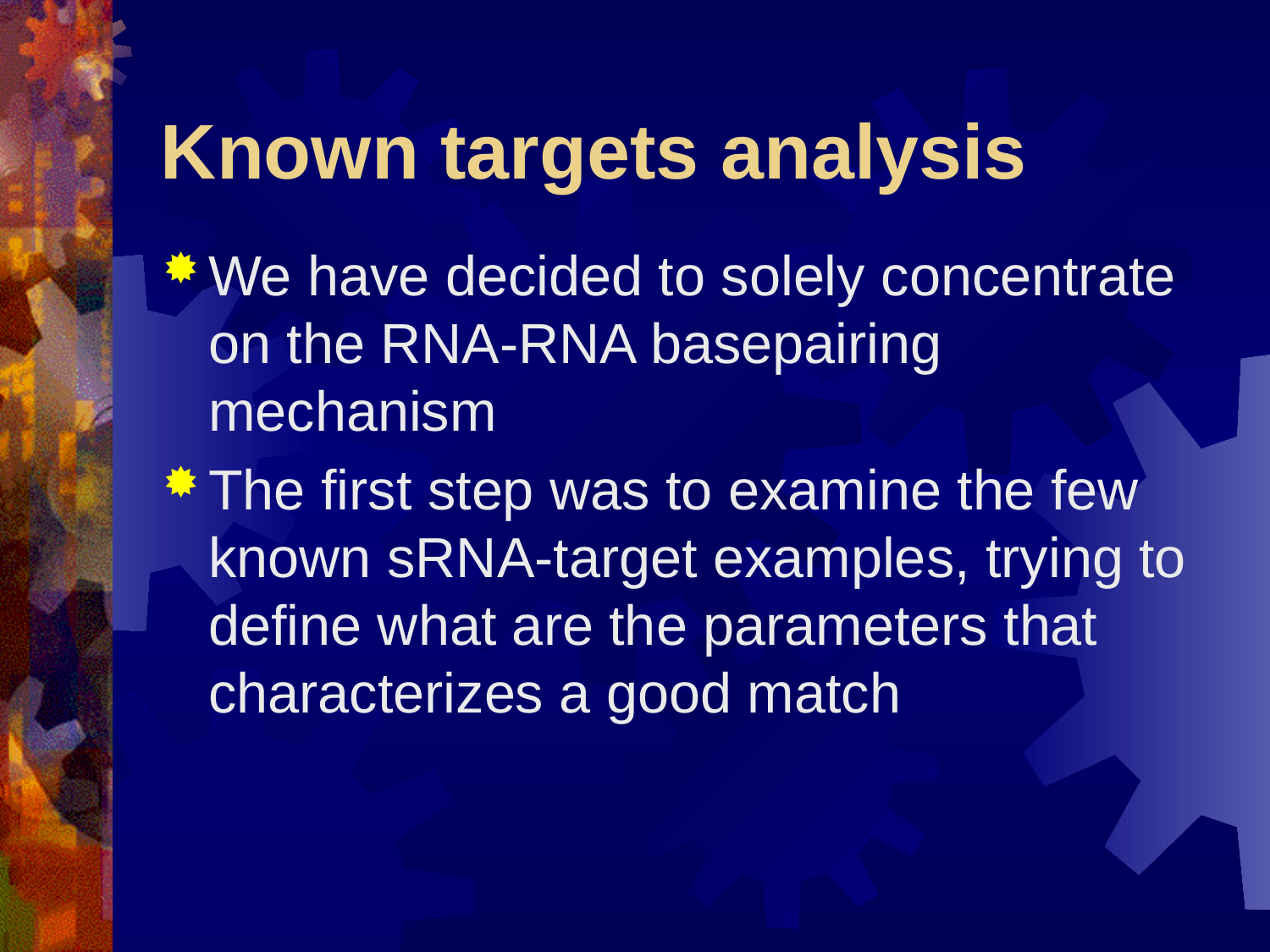

# Known targets analysis
We have decided to solely concentrate on the RNA-RNA basepairing mechanism
The first step was to examine the few known sRNA-target examples, trying to define what are the parameters that characterizes a good match